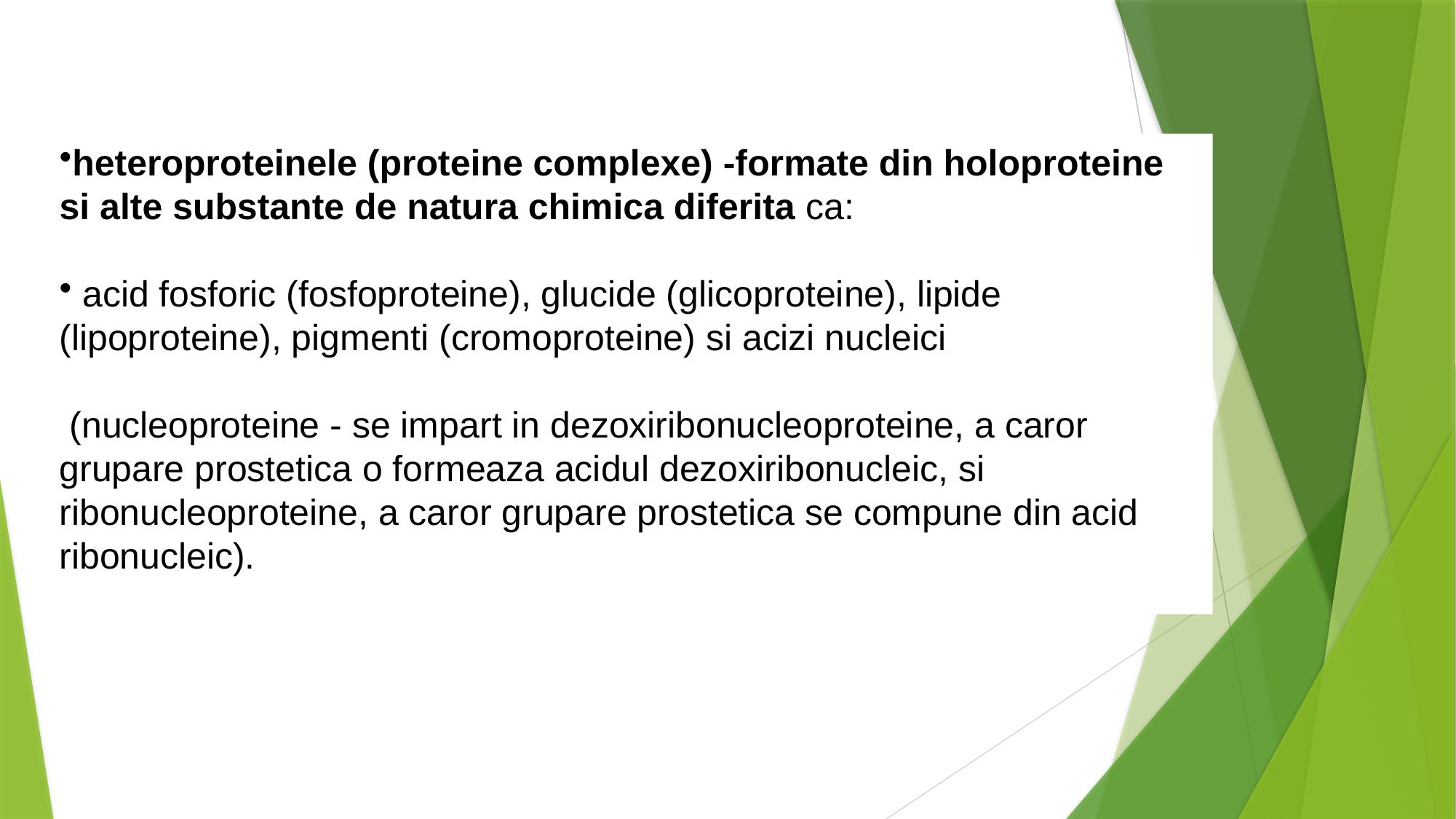

heteroproteinele (proteine complexe) -formate din holoproteine si alte substante de natura chimica diferita ca:

 acid fosforic (fosfoproteine), glucide (glicoproteine), lipide (lipoproteine), pigmenti (cromoproteine) si acizi nucleici

 (nucleoproteine - se impart in dezoxiribonucleoproteine, a caror grupare prostetica o formeaza acidul dezoxiribonucleic, si ribonucleoproteine, a caror grupare prostetica se compune din acid ribonucleic).